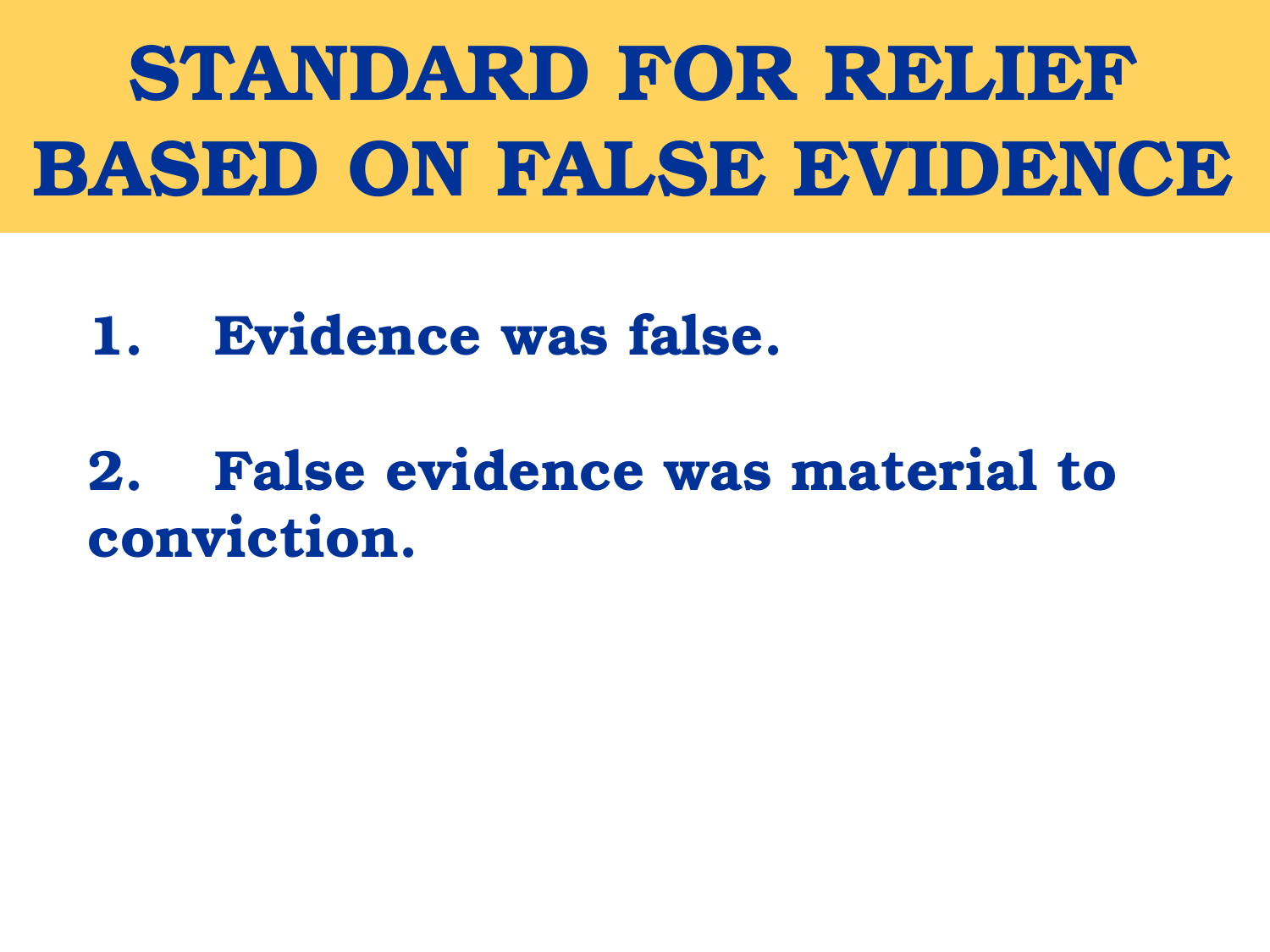

# STANDARD FOR RELIEF BASED ON FALSE EVIDENCE
1.	Evidence was false.

2.	False evidence was material to conviction.